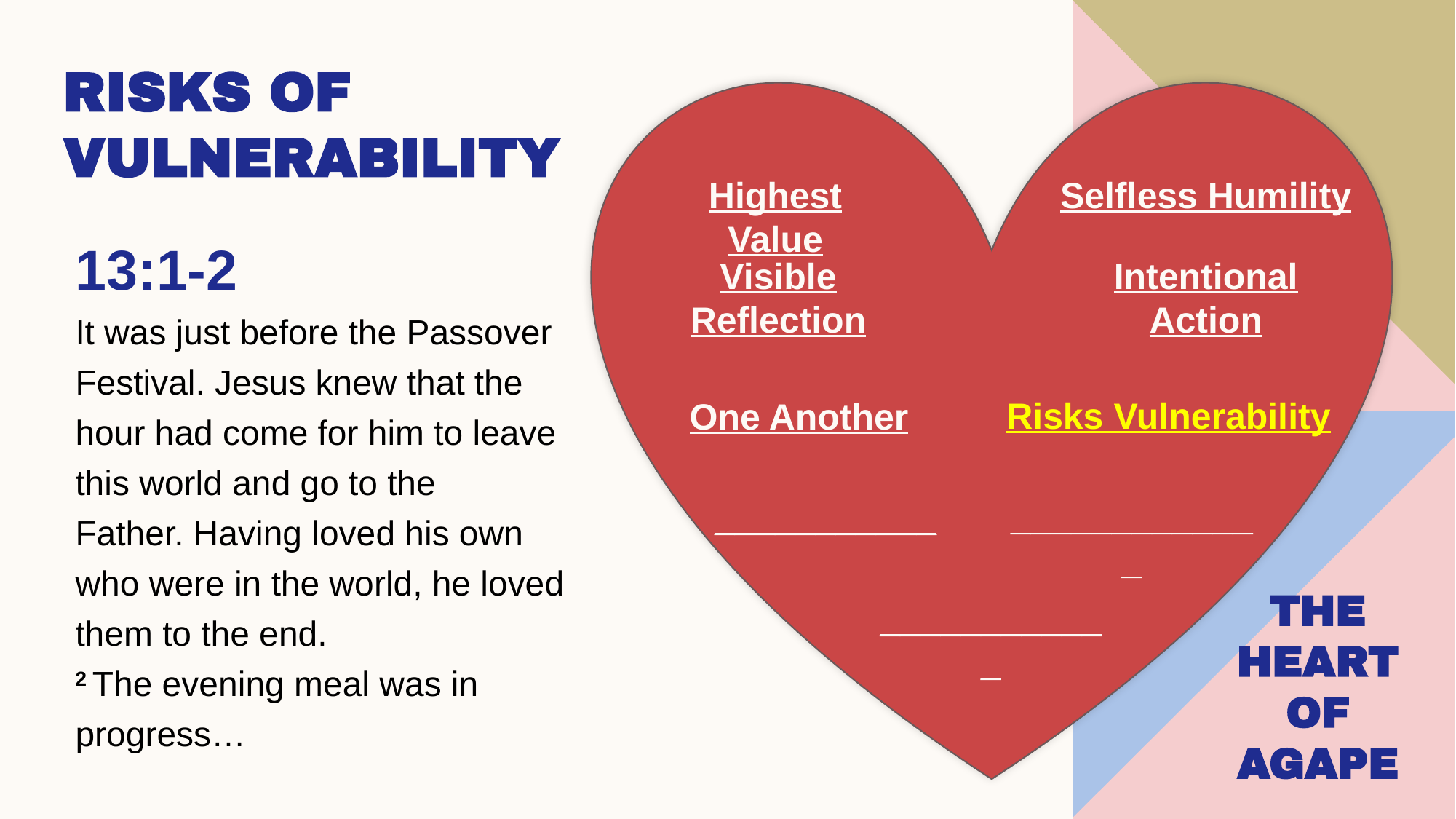

# Risks of Vulnerability

Highest Value
Selfless Humility
13:1-2
It was just before the Passover Festival. Jesus knew that the hour had come for him to leave this world and go to the Father. Having loved his own who were in the world, he loved them to the end.
2 The evening meal was in progress…
Visible Reflection
Intentional Action
Risks Vulnerability
One Another
_____________
___________
____________
The heart of agape